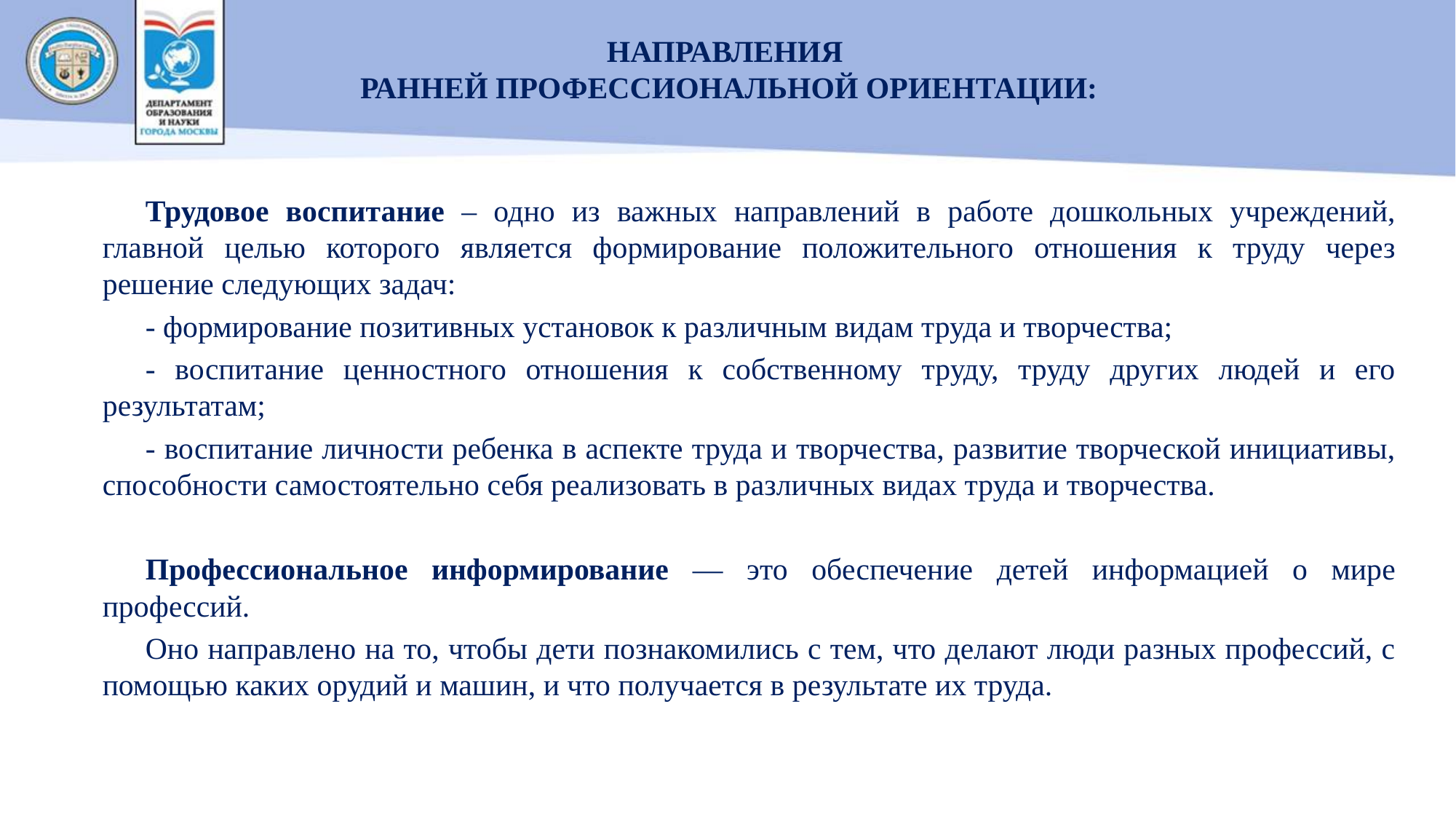

# НАПРАВЛЕНИЯ РАННЕЙ ПРОФЕССИОНАЛЬНОЙ ОРИЕНТАЦИИ:
Трудовое воспитание – одно из важных направлений в работе дошкольных учреждений, главной целью которого является формирование положительного отношения к труду через решение следующих задач:
- формирование позитивных установок к различным видам труда и творчества;
- воспитание ценностного отношения к собственному труду, труду других людей и его результатам;
- воспитание личности ребенка в аспекте труда и творчества, развитие творческой инициативы, способности самостоятельно себя реализовать в различных видах труда и творчества.

Профессиональное информирование — это обеспечение детей информацией о мире профессий.
Оно направлено на то, чтобы дети познакомились с тем, что делают люди разных профессий, с помощью каких орудий и машин, и что получается в результате их труда.